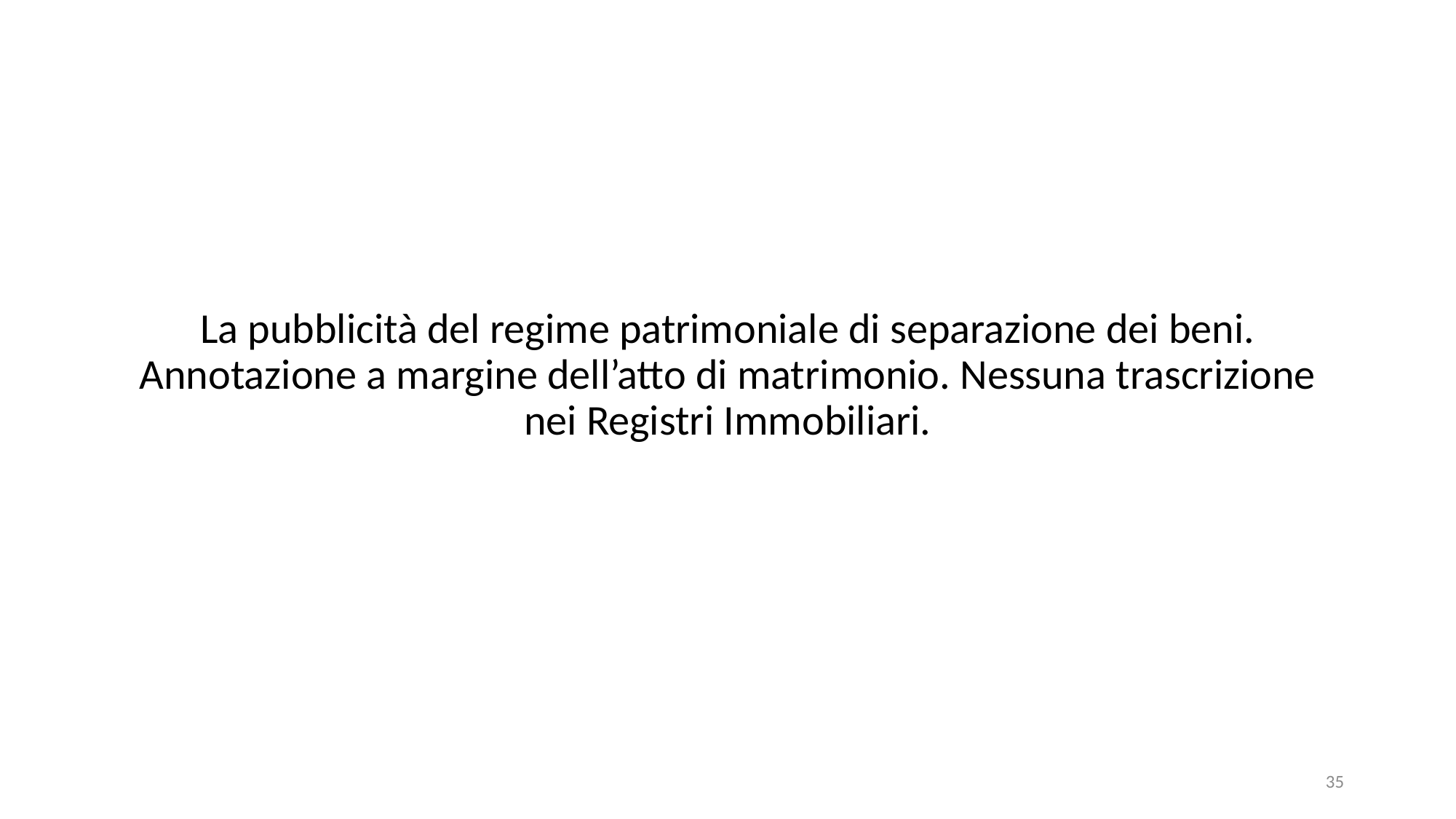

# La pubblicità del regime patrimoniale di separazione dei beni. Annotazione a margine dell’atto di matrimonio. Nessuna trascrizione nei Registri Immobiliari.
35